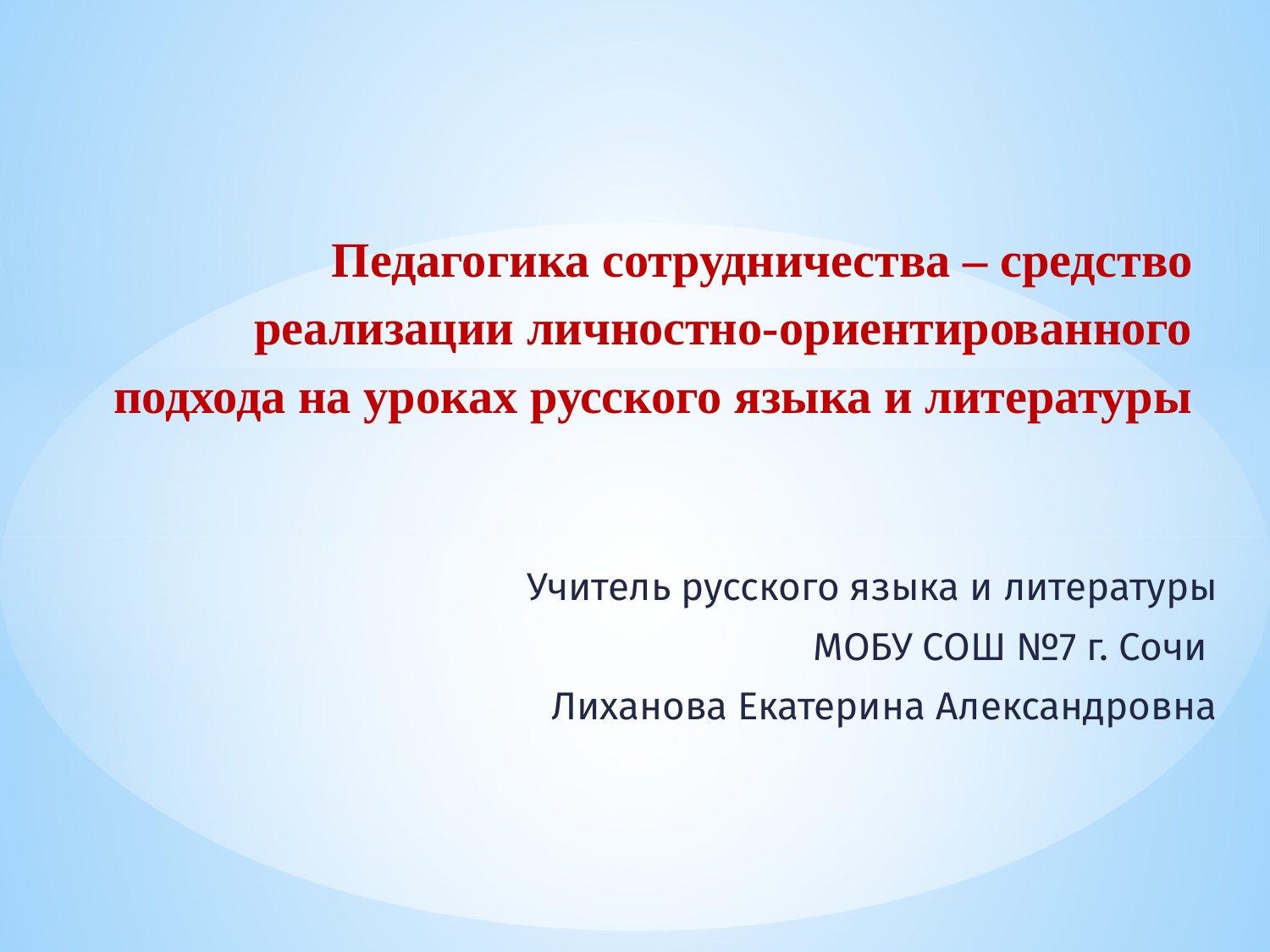

# Педагогика сотрудничества – средство реализации личностно-ориентированного подхода на уроках русского языка и литературы
Учитель русского языка и литературы
МОБУ СОШ №7 г. Сочи
Лиханова Екатерина Александровна